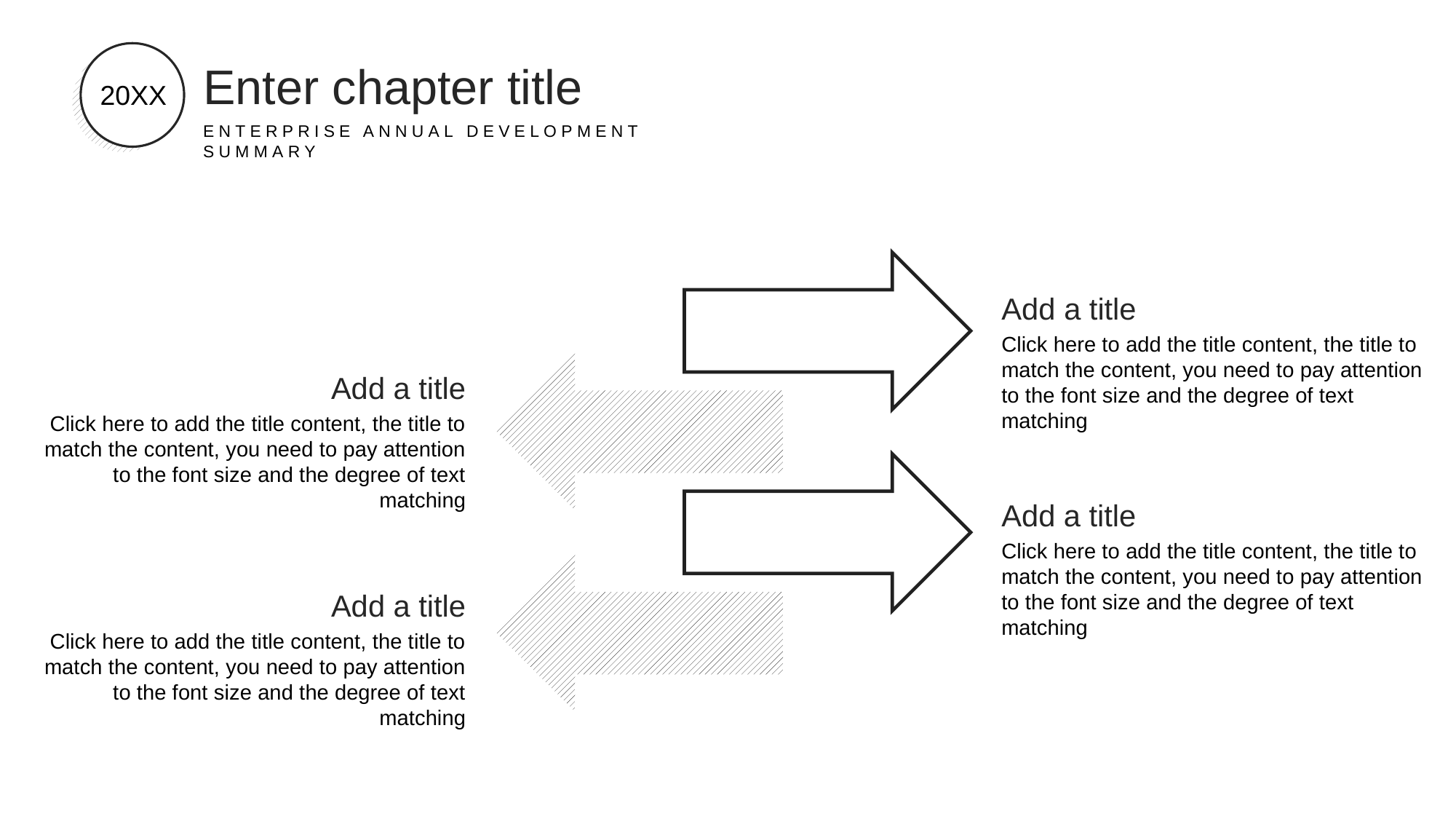

20XX
Enter chapter title
ENTERPRISE ANNUAL DEVELOPMENT SUMMARY

Add a title
Click here to add the title content, the title to match the content, you need to pay attention to the font size and the degree of text matching

Add a title
Click here to add the title content, the title to match the content, you need to pay attention to the font size and the degree of text matching

Add a title
Click here to add the title content, the title to match the content, you need to pay attention to the font size and the degree of text matching

Add a title
Click here to add the title content, the title to match the content, you need to pay attention to the font size and the degree of text matching